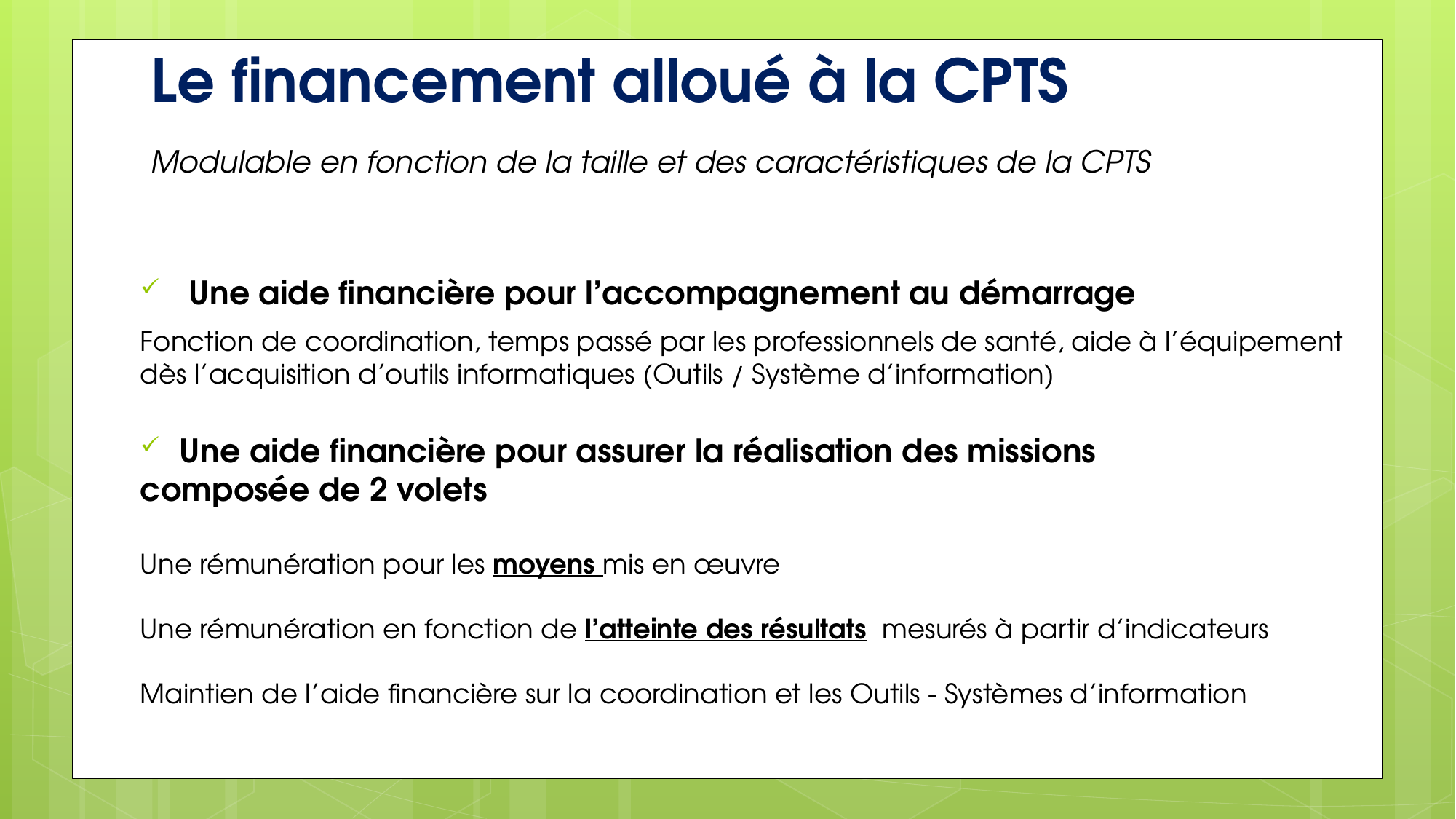

# Le financement alloué à la CPTS
Modulable en fonction de la taille et des caractéristiques de la CPTS
 Une aide financière pour l’accompagnement au démarrage
Fonction de coordination, temps passé par les professionnels de santé, aide à l’équipement dès l’acquisition d’outils informatiques (Outils / Système d’information)

Une aide financière pour assurer la réalisation des missions
composée de 2 volets

Une rémunération pour les moyens mis en œuvre

Une rémunération en fonction de l’atteinte des résultats  mesurés à partir d’indicateurs

Maintien de l’aide financière sur la coordination et les Outils - Systèmes d’information